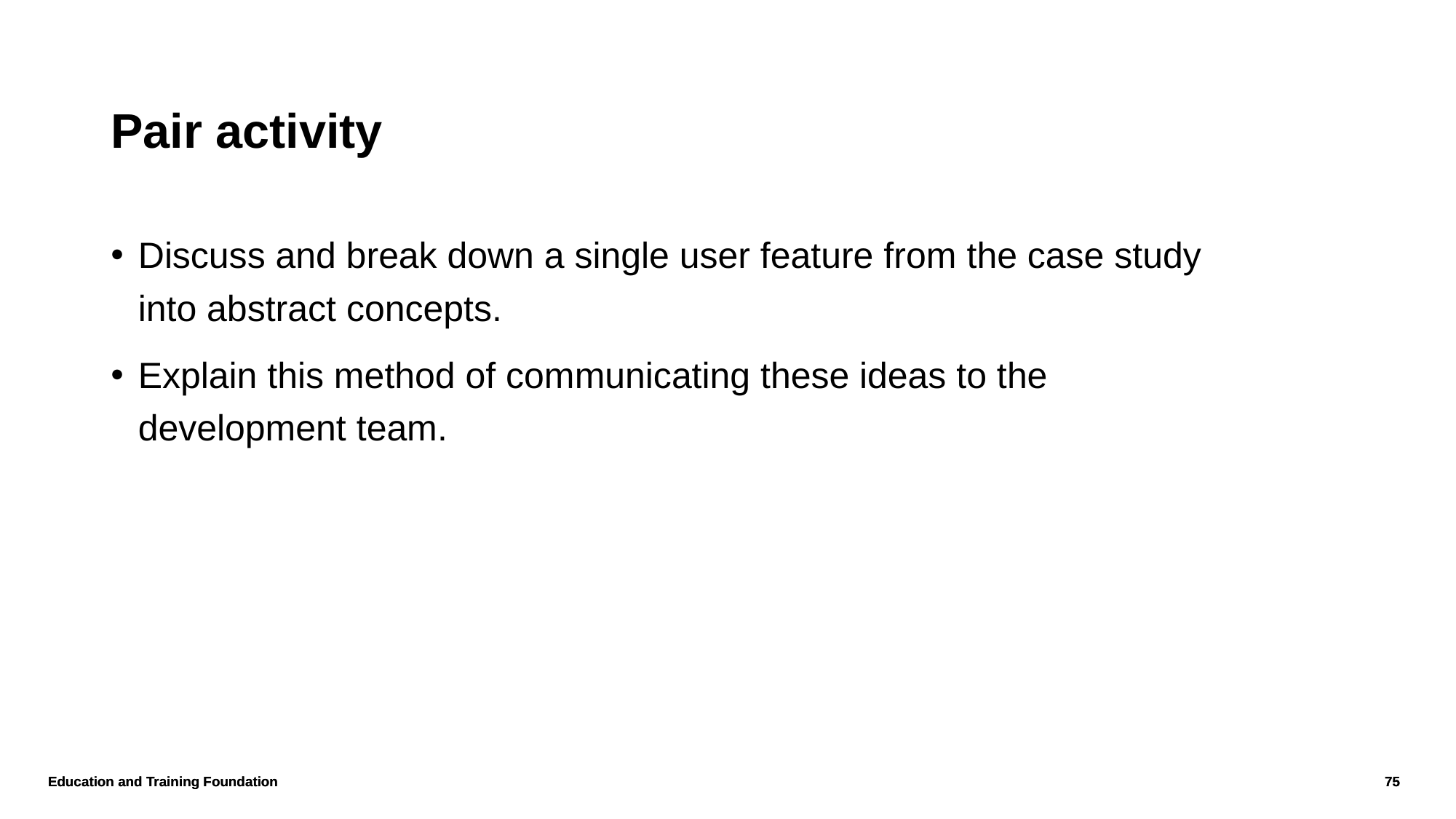

# Pair activity
Discuss and break down a single user feature from the case study into abstract concepts.
Explain this method of communicating these ideas to the development team.
Education and Training Foundation
75